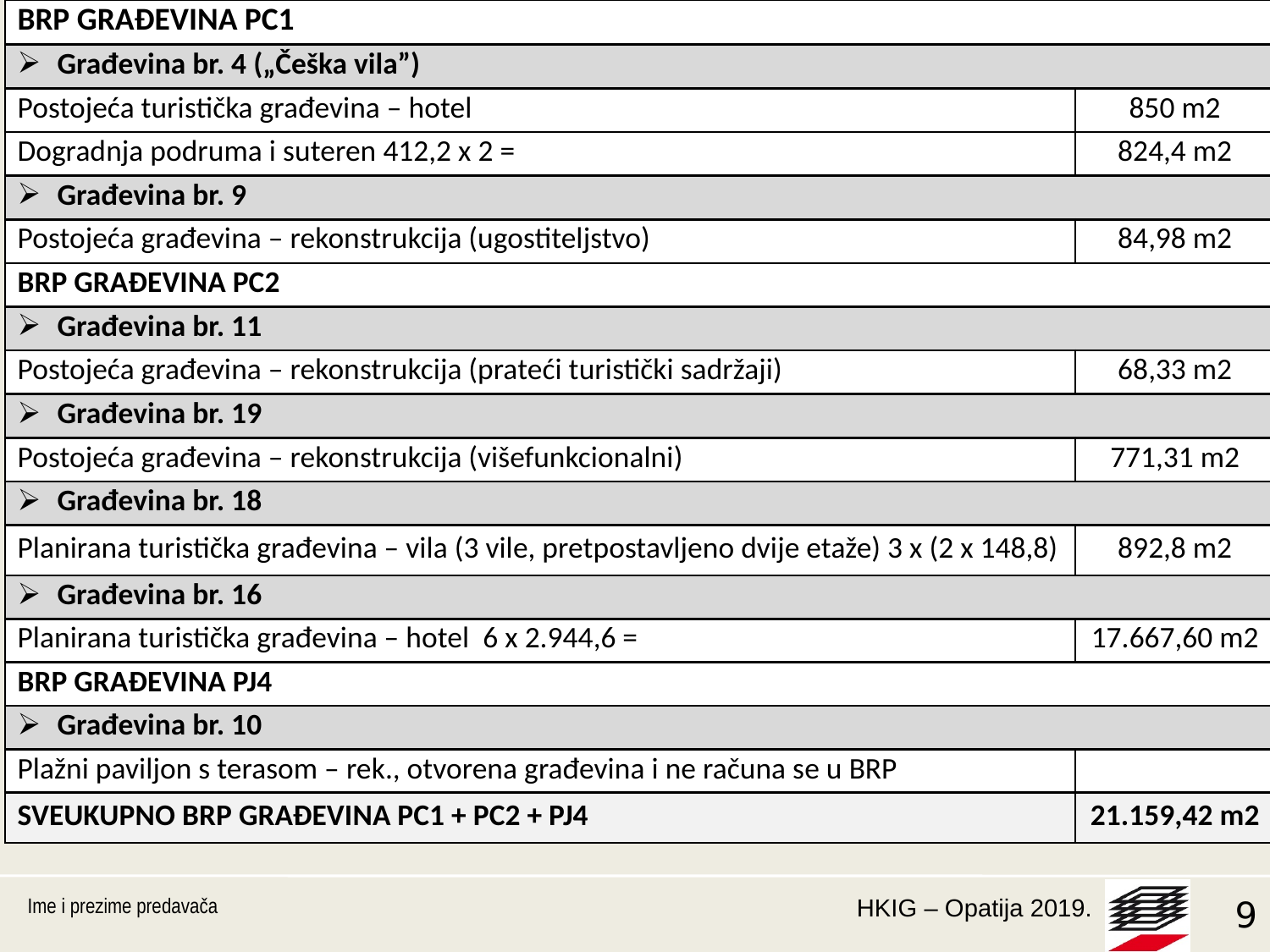

| BRP GRAĐEVINA PC1 |  |
| --- | --- |
| Građevina br. 4 („Češka vila”) |  |
| Postojeća turistička građevina – hotel | 850 m2 |
| Dogradnja podruma i suteren 412,2 x 2 = | 824,4 m2 |
| Građevina br. 9 |  |
| Postojeća građevina – rekonstrukcija (ugostiteljstvo) | 84,98 m2 |
| BRP GRAĐEVINA PC2 |  |
| Građevina br. 11 |  |
| Postojeća građevina – rekonstrukcija (prateći turistički sadržaji) | 68,33 m2 |
| Građevina br. 19 |  |
| Postojeća građevina – rekonstrukcija (višefunkcionalni) | 771,31 m2 |
| Građevina br. 18 |  |
| Planirana turistička građevina – vila (3 vile, pretpostavljeno dvije etaže) 3 x (2 x 148,8) | 892,8 m2 |
| Građevina br. 16 |  |
| Planirana turistička građevina – hotel 6 x 2.944,6 = | 17.667,60 m2 |
| BRP GRAĐEVINA PJ4 |  |
| Građevina br. 10 |  |
| Plažni paviljon s terasom – rek., otvorena građevina i ne računa se u BRP |  |
| SVEUKUPNO BRP GRAĐEVINA PC1 + PC2 + PJ4 | 21.159,42 m2 |
#
Ime i prezime predavača
9